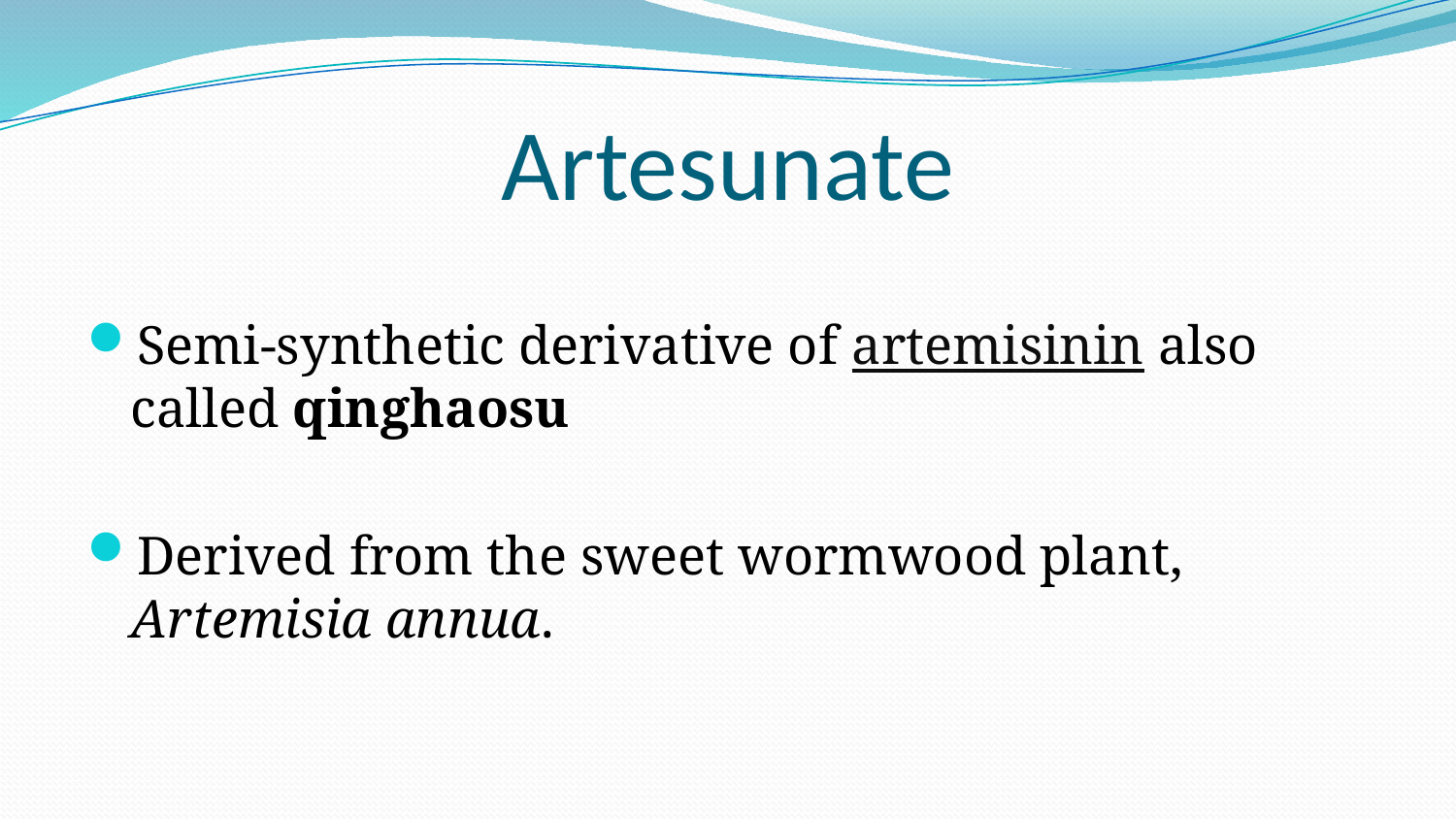

# Artesunate

Semi-synthetic derivative of artemisinin also called qinghaosu

Derived from the sweet wormwood plant, Artemisia annua.